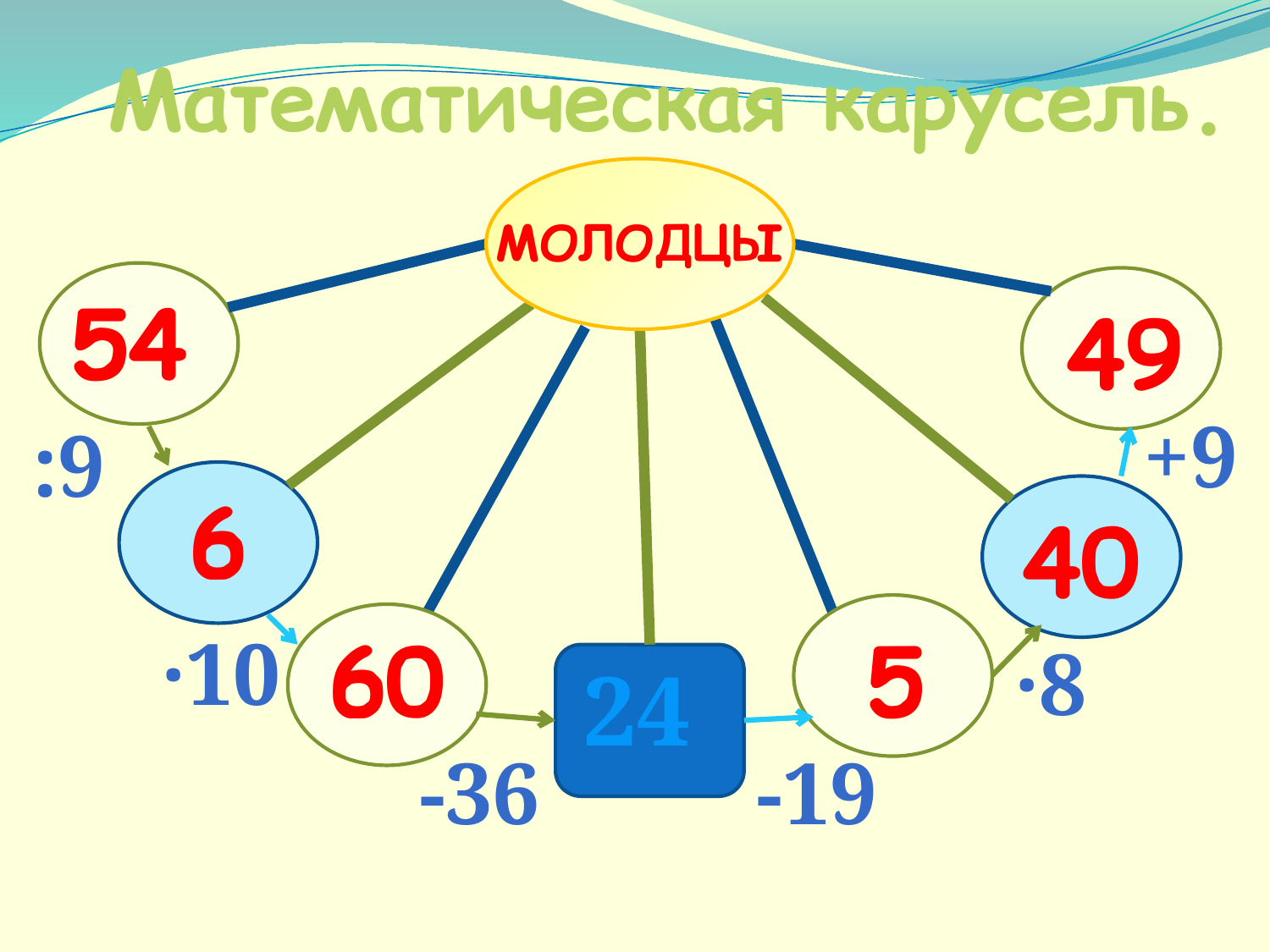

Математическая карусель.

МОЛОДЦЫ

54
49
+9
:9

6
40

·10
60
5
·8

24
-36
-19